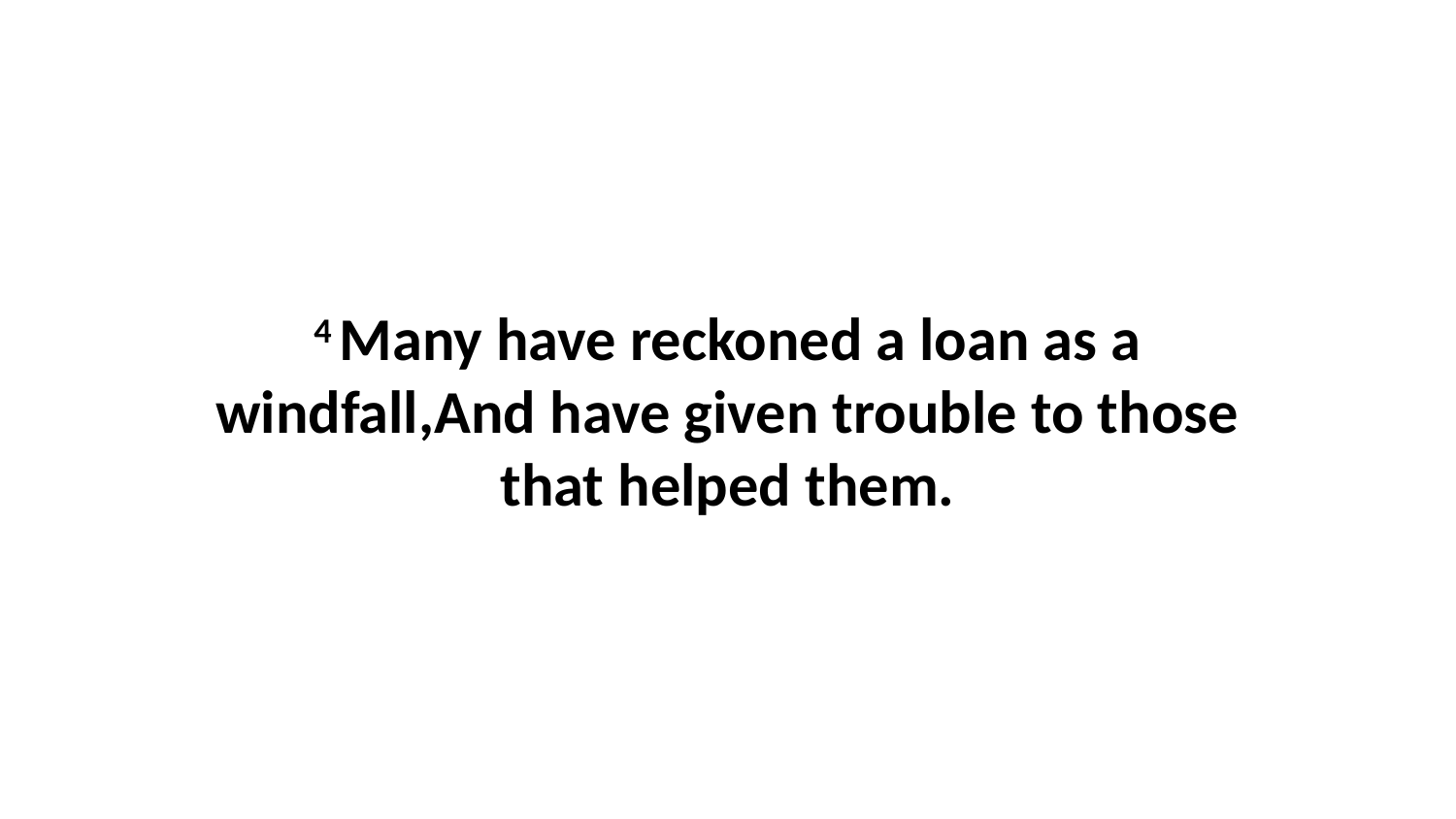

4 Many have reckoned a loan as a windfall,And have given trouble to those that helped them.